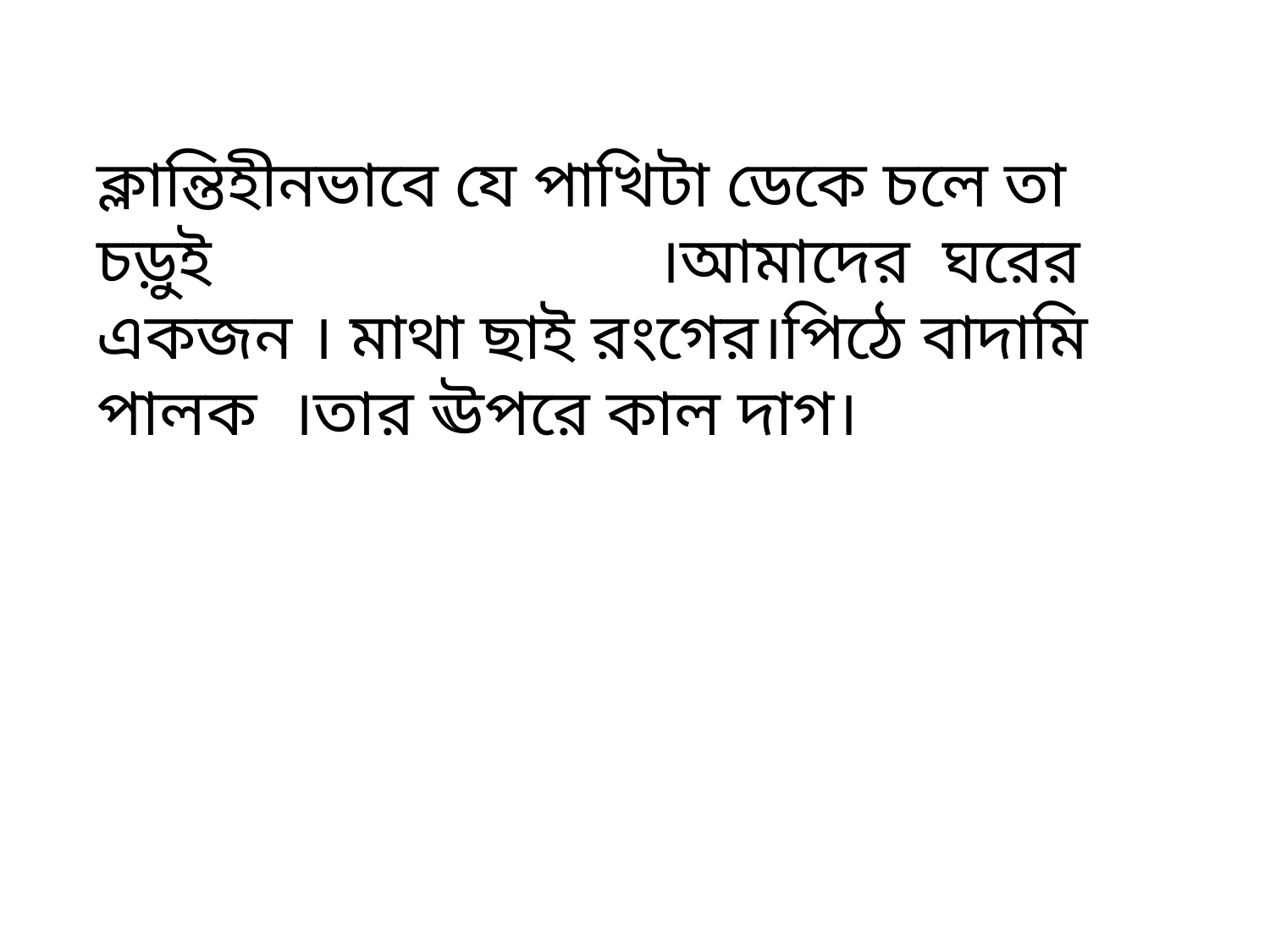

ক্লান্তিহীনভাবে যে পাখিটা ডেকে চলে তা চড়ুই                           ।আমাদের  ঘরের একজন । মাথা ছাই রংগের।পিঠে বাদামি পালক  ।তার ঊপরে কাল দাগ।